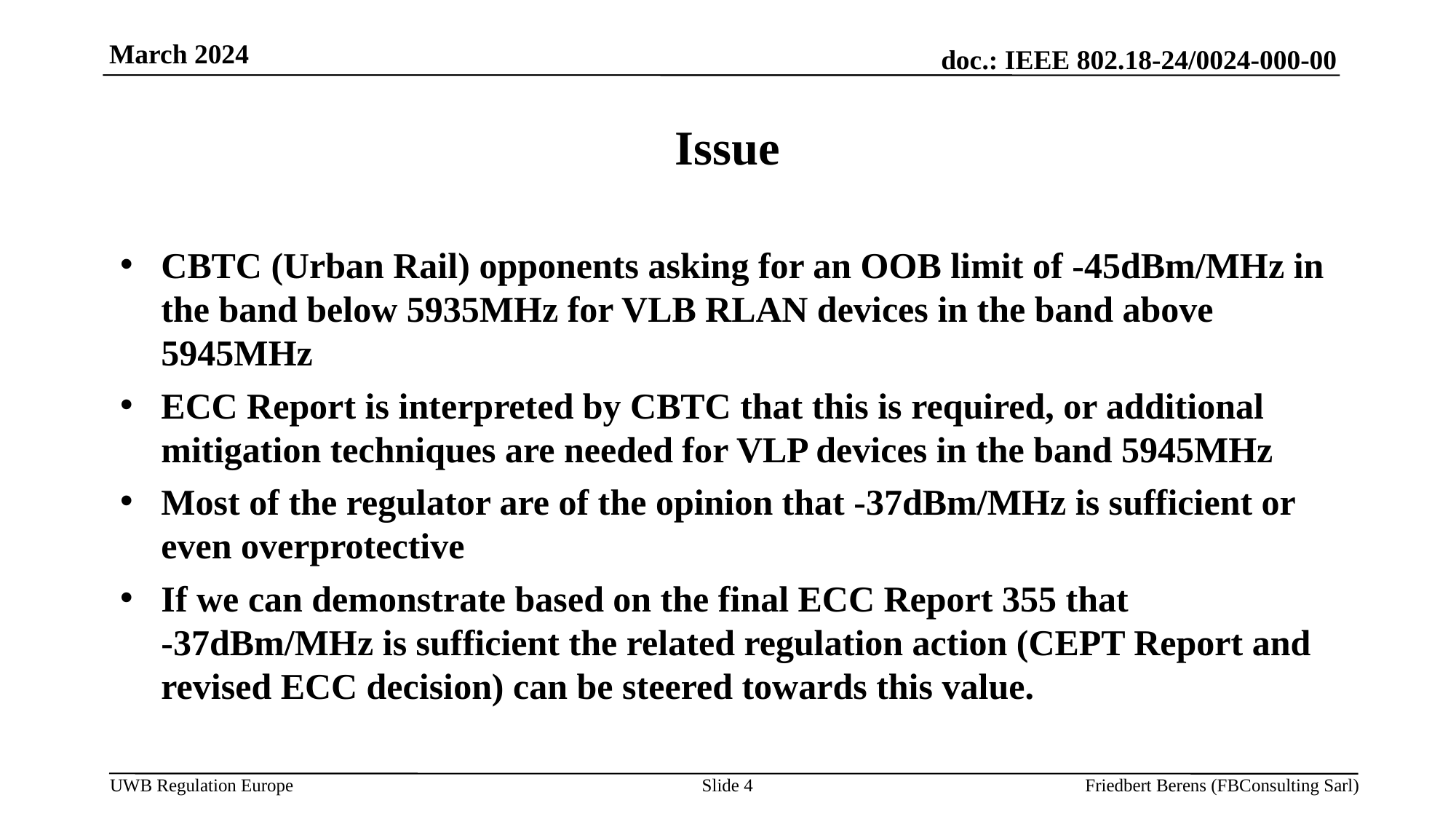

March 2024
# Issue
CBTC (Urban Rail) opponents asking for an OOB limit of -45dBm/MHz in the band below 5935MHz for VLB RLAN devices in the band above 5945MHz
ECC Report is interpreted by CBTC that this is required, or additional mitigation techniques are needed for VLP devices in the band 5945MHz
Most of the regulator are of the opinion that -37dBm/MHz is sufficient or even overprotective
If we can demonstrate based on the final ECC Report 355 that -37dBm/MHz is sufficient the related regulation action (CEPT Report and revised ECC decision) can be steered towards this value.

Slide 4
Friedbert Berens (FBConsulting Sarl)